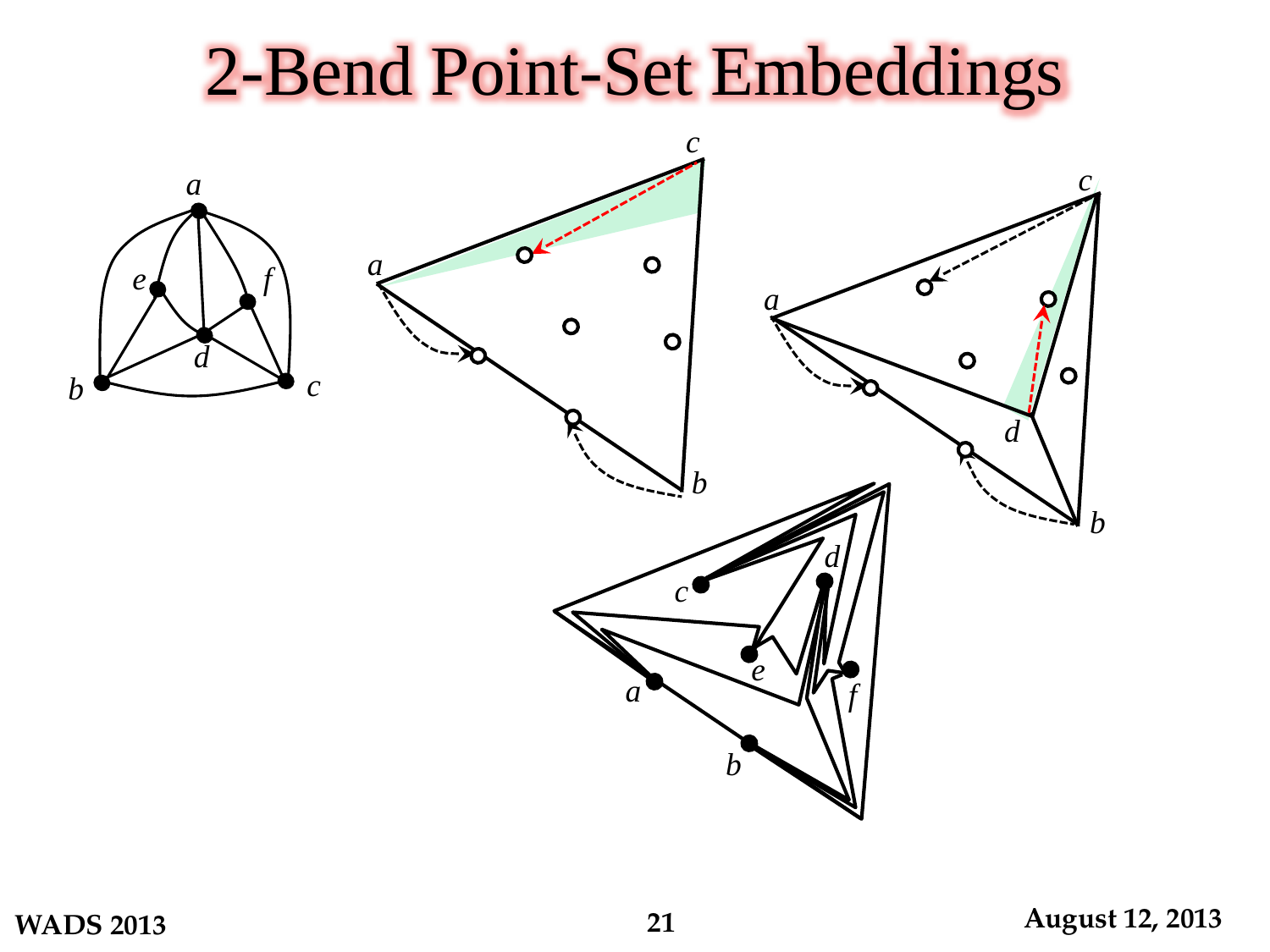

2-Bend Point-Set Embeddings
c
c

a

f
e

d
c
b

a

a

d

c

b

d

c

e

a
f

b
b
a

e

f

d

b
WADS 2013
August 12, 2013
21